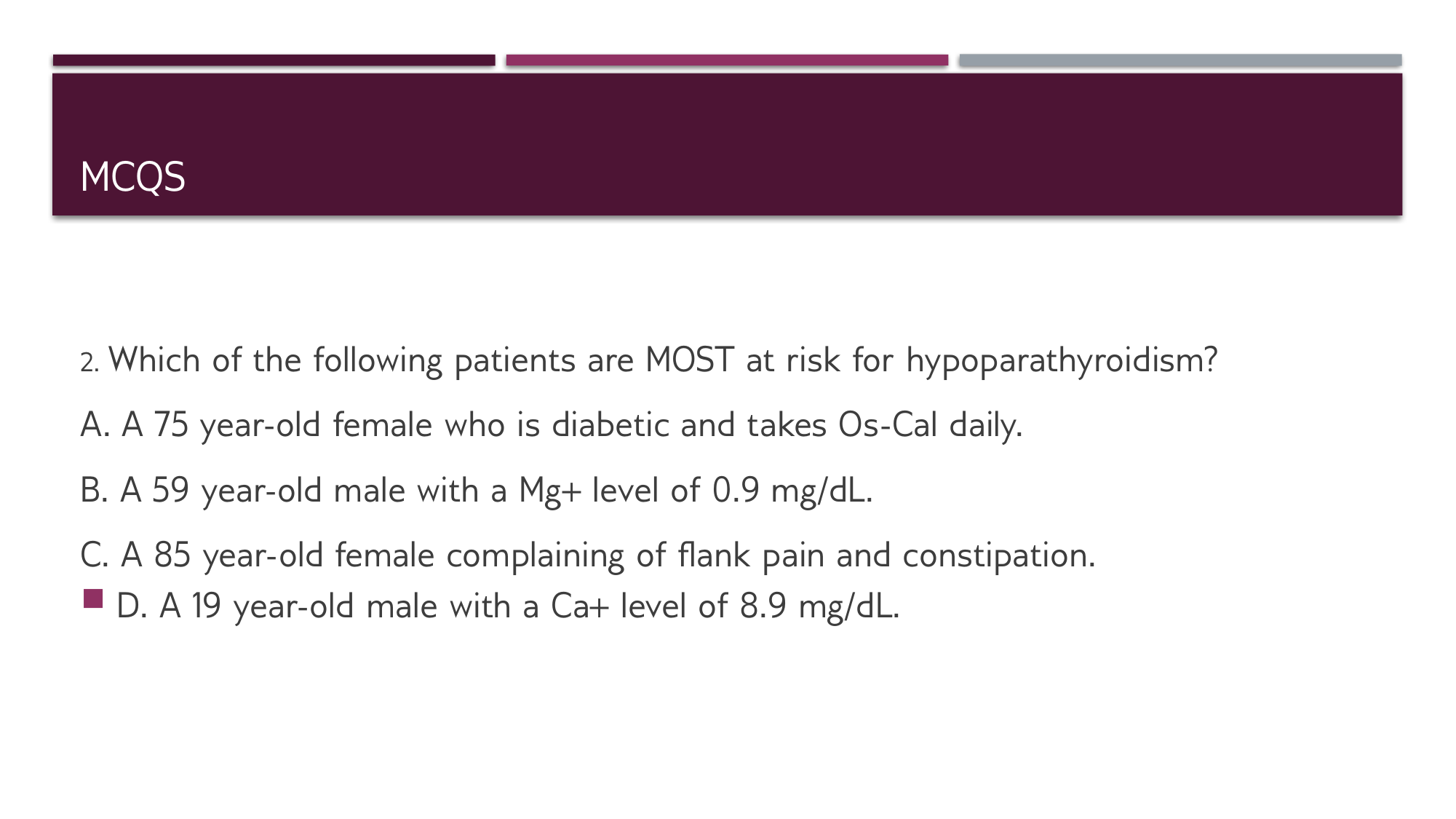

# MCQS
2. Which of the following patients are MOST at risk for hypoparathyroidism?
A. A 75 year-old female who is diabetic and takes Os-Cal daily.
B. A 59 year-old male with a Mg+ level of 0.9 mg/dL.
C. A 85 year-old female complaining of flank pain and constipation.
D. A 19 year-old male with a Ca+ level of 8.9 mg/dL.